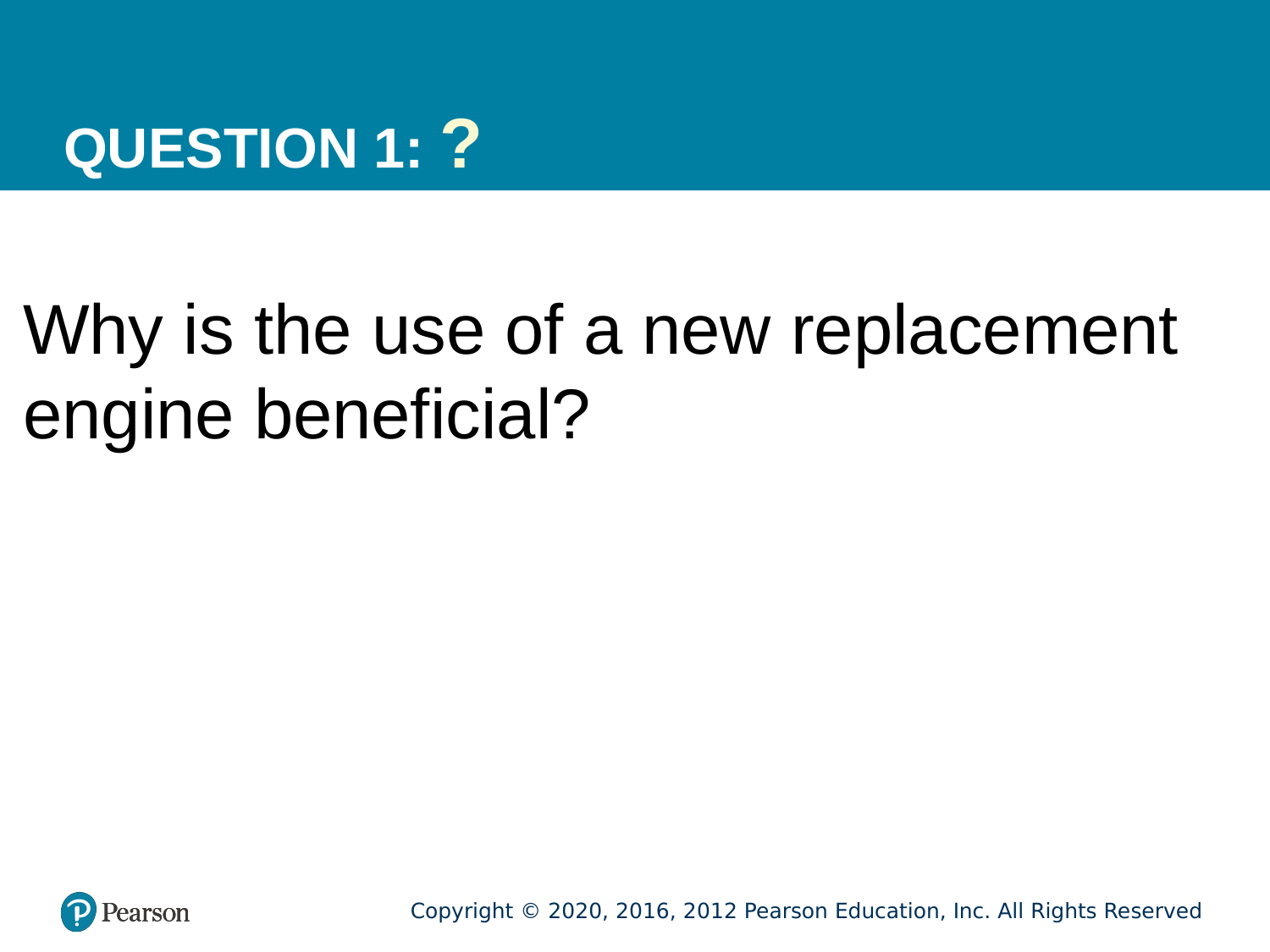

# QUESTION 1: ?
Why is the use of a new replacement engine beneficial?